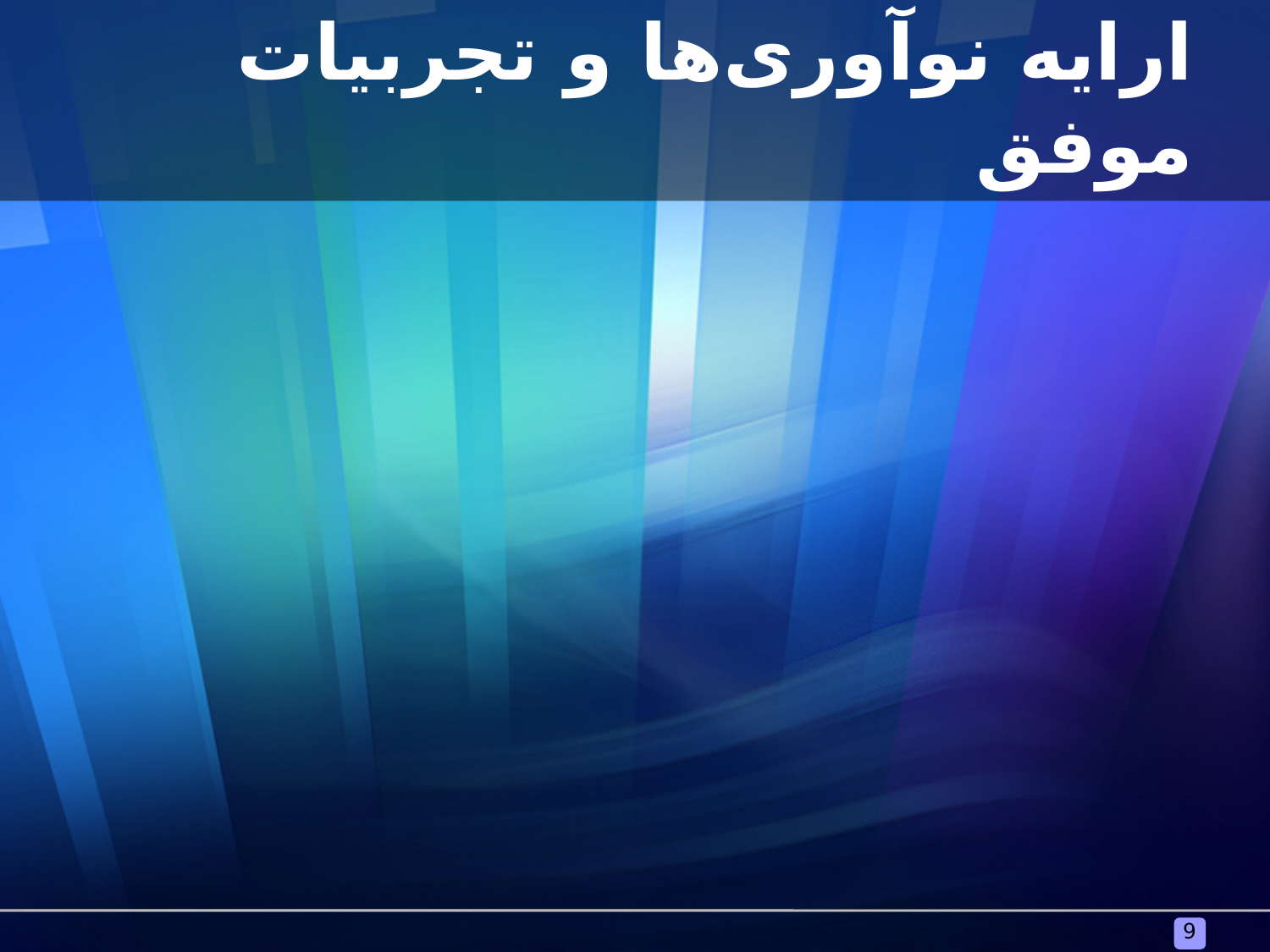

# ارایه نوآوری‌ها و تجربیات موفق

9